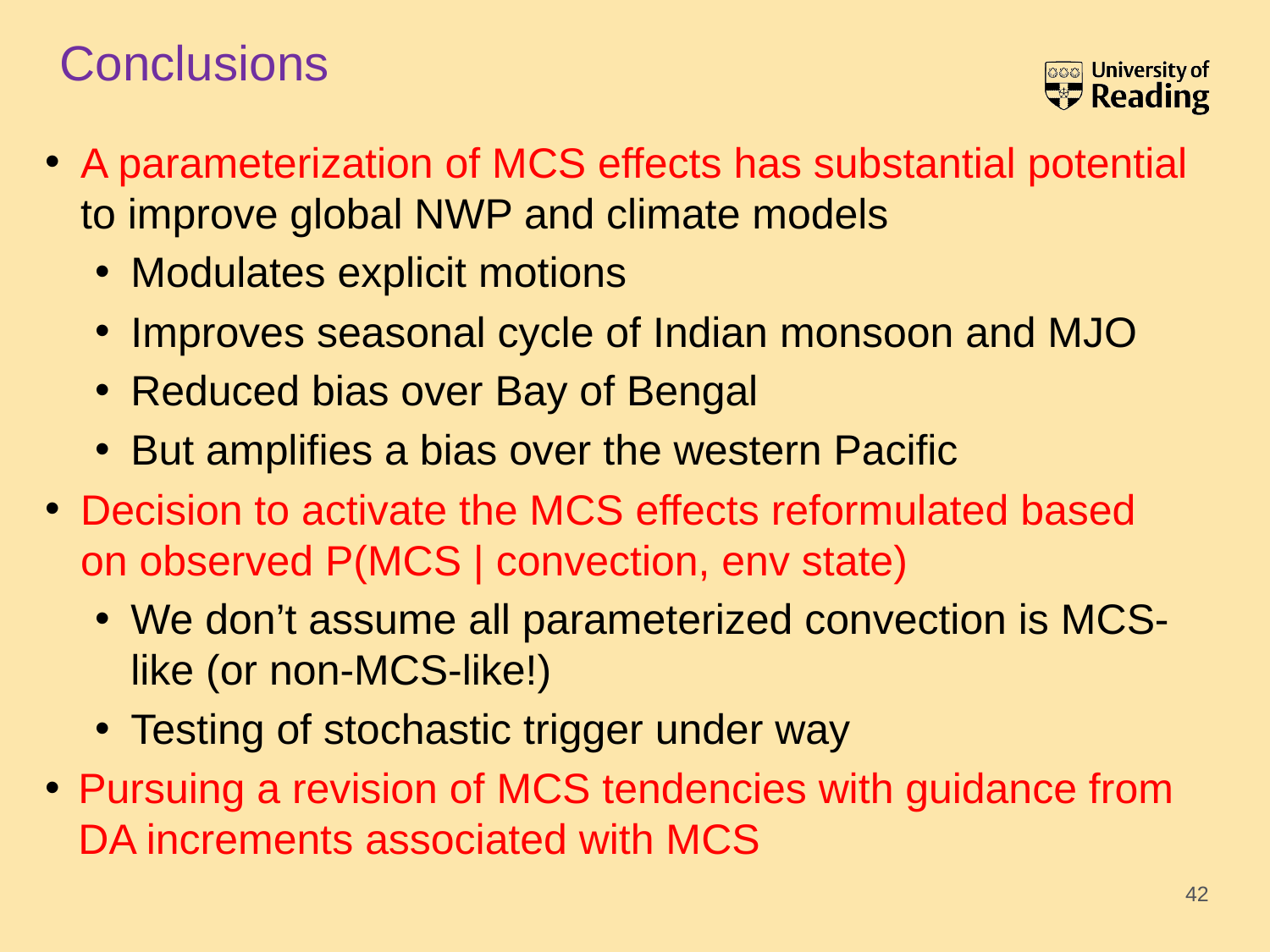

# Conclusions

A parameterization of MCS effects has substantial potential to improve global NWP and climate models
Modulates explicit motions
Improves seasonal cycle of Indian monsoon and MJO
Reduced bias over Bay of Bengal
But amplifies a bias over the western Pacific
Decision to activate the MCS effects reformulated based on observed P(MCS | convection, env state)
We don’t assume all parameterized convection is MCS-like (or non-MCS-like!)
Testing of stochastic trigger under way
Pursuing a revision of MCS tendencies with guidance from DA increments associated with MCS

42